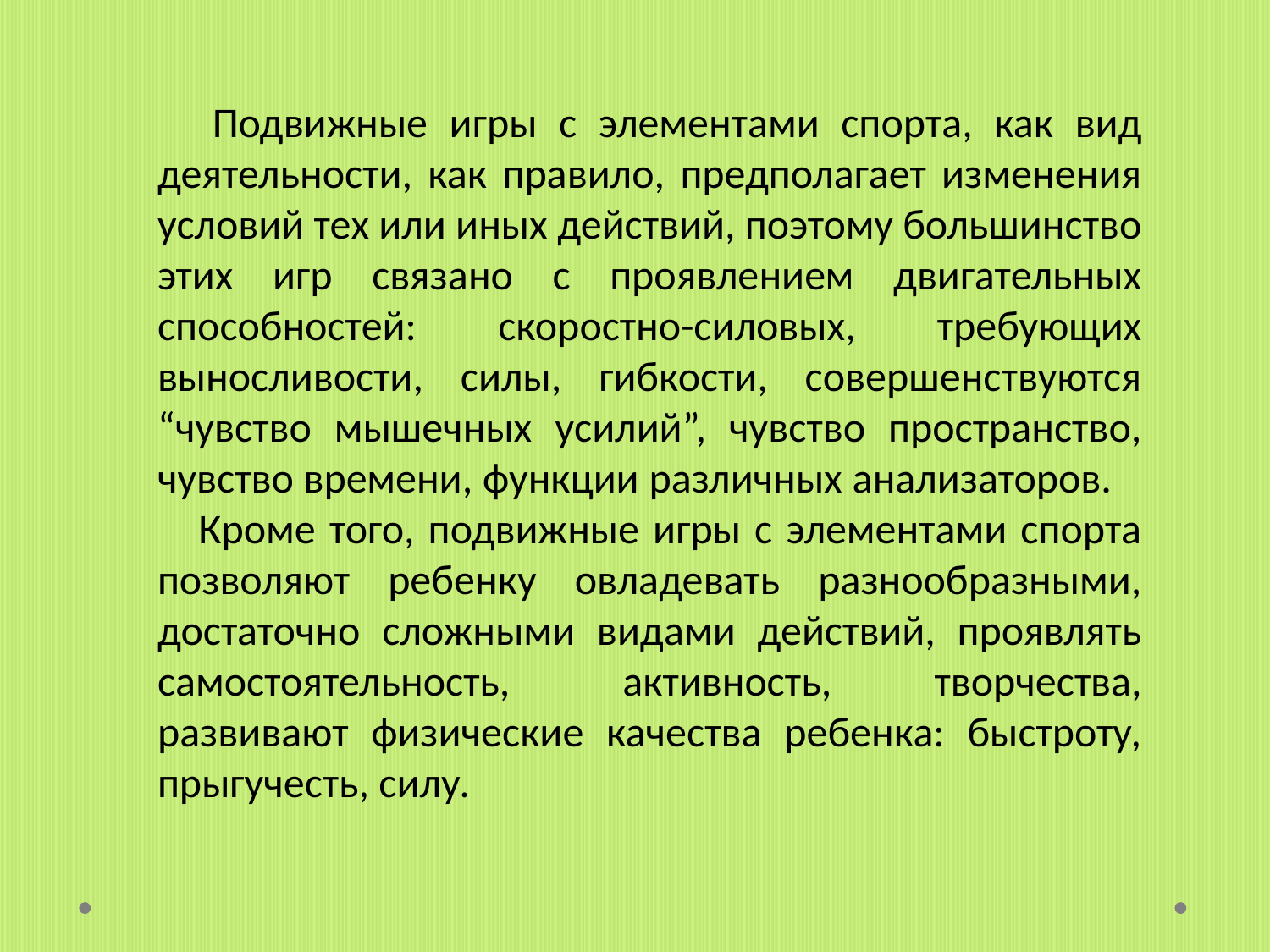

Подвижные игры с элементами спорта, как вид деятельности, как правило, предполагает изменения условий тех или иных действий, поэтому большинство этих игр связано с проявлением двигательных способностей: скоростно-силовых, требующих выносливости, силы, гибкости, совершенствуются “чувство мышечных усилий”, чувство пространство, чувство времени, функции различных анализаторов.       Кроме того, подвижные игры с элементами спорта позволяют ребенку овладевать разнообразными, достаточно сложными видами действий, проявлять самостоятельность,  активность, творчества, развивают физические качества ребенка: быстроту, прыгучесть, силу.